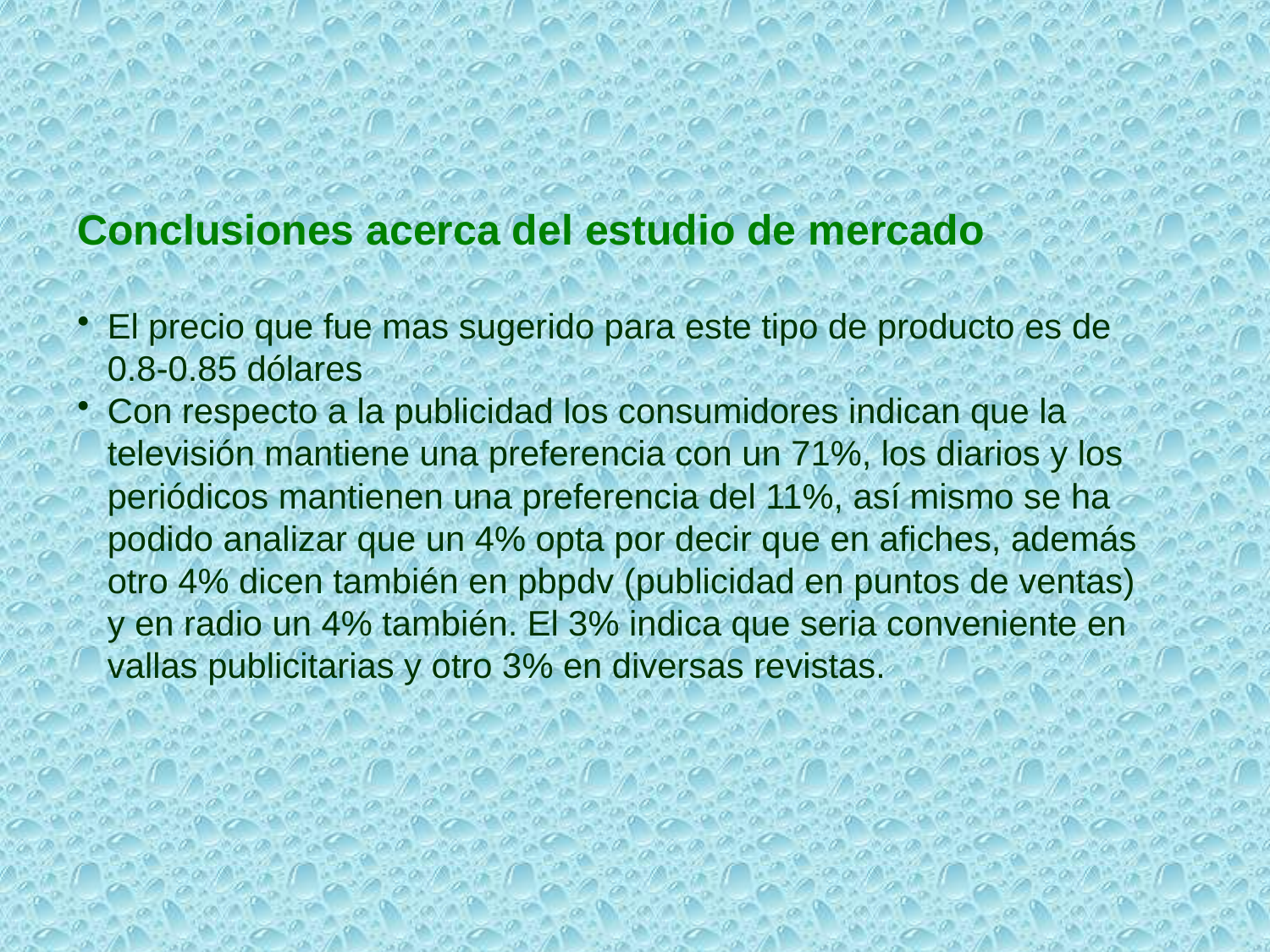

Conclusiones acerca del estudio de mercado

El precio que fue mas sugerido para este tipo de producto es de 0.8-0.85 dólares
Con respecto a la publicidad los consumidores indican que la televisión mantiene una preferencia con un 71%, los diarios y los periódicos mantienen una preferencia del 11%, así mismo se ha podido analizar que un 4% opta por decir que en afiches, además otro 4% dicen también en pbpdv (publicidad en puntos de ventas) y en radio un 4% también. El 3% indica que seria conveniente en vallas publicitarias y otro 3% en diversas revistas.